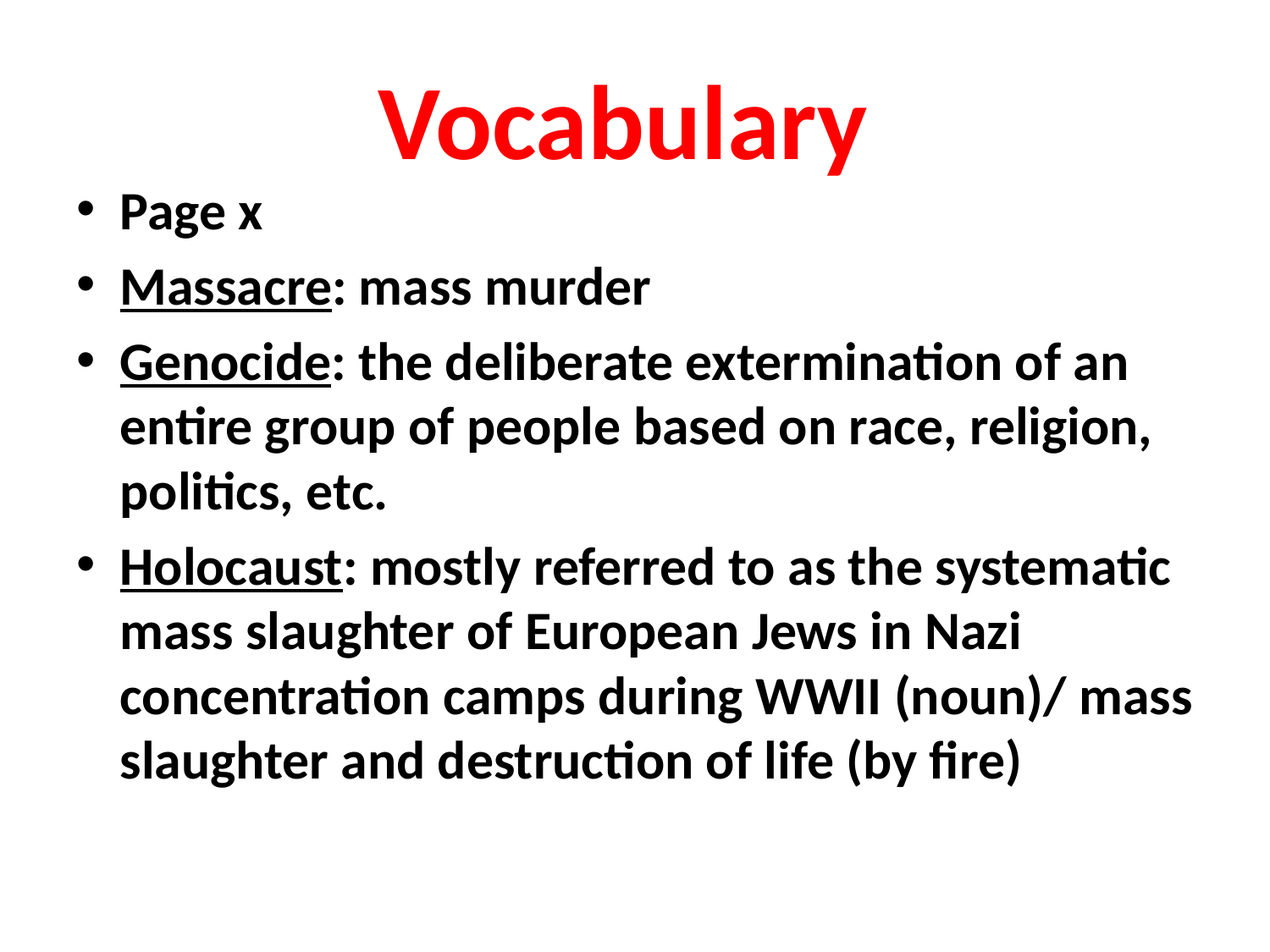

# Vocabulary
Page x
Massacre: mass murder
Genocide: the deliberate extermination of an entire group of people based on race, religion, politics, etc.
Holocaust: mostly referred to as the systematic mass slaughter of European Jews in Nazi concentration camps during WWII (noun)/ mass slaughter and destruction of life (by fire)